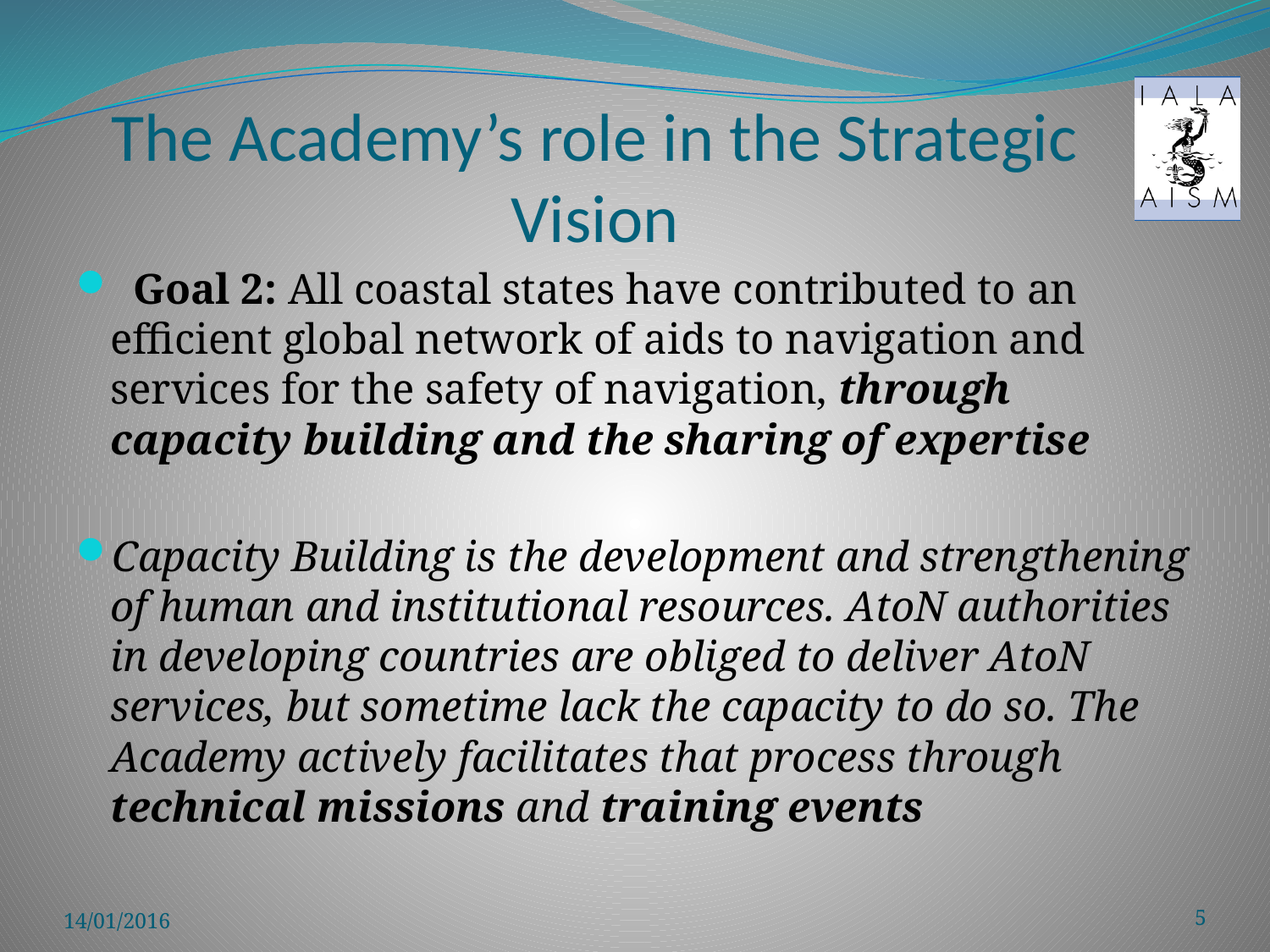

# The Academy’s role in the Strategic Vision
  Goal 2: All coastal states have contributed to an efficient global network of aids to navigation and services for the safety of navigation, through capacity building and the sharing of expertise

Capacity Building is the development and strengthening of human and institutional resources. AtoN authorities in developing countries are obliged to deliver AtoN services, but sometime lack the capacity to do so. The Academy actively facilitates that process through technical missions and training events

14/01/2016

5